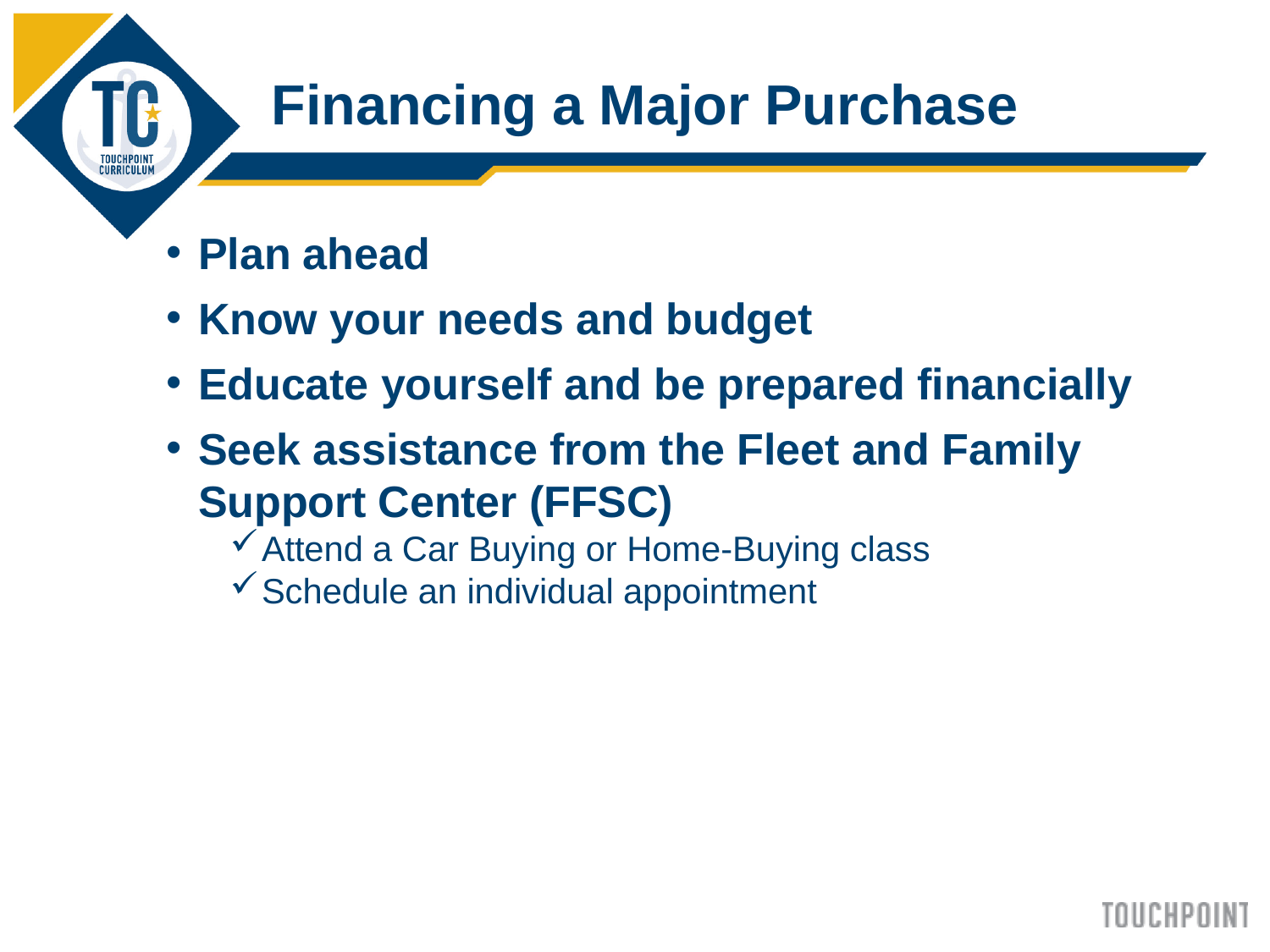

Financing a Major Purchase
Plan ahead
Know your needs and budget
Educate yourself and be prepared financially
Seek assistance from the Fleet and Family Support Center (FFSC)
Attend a Car Buying or Home-Buying class
Schedule an individual appointment